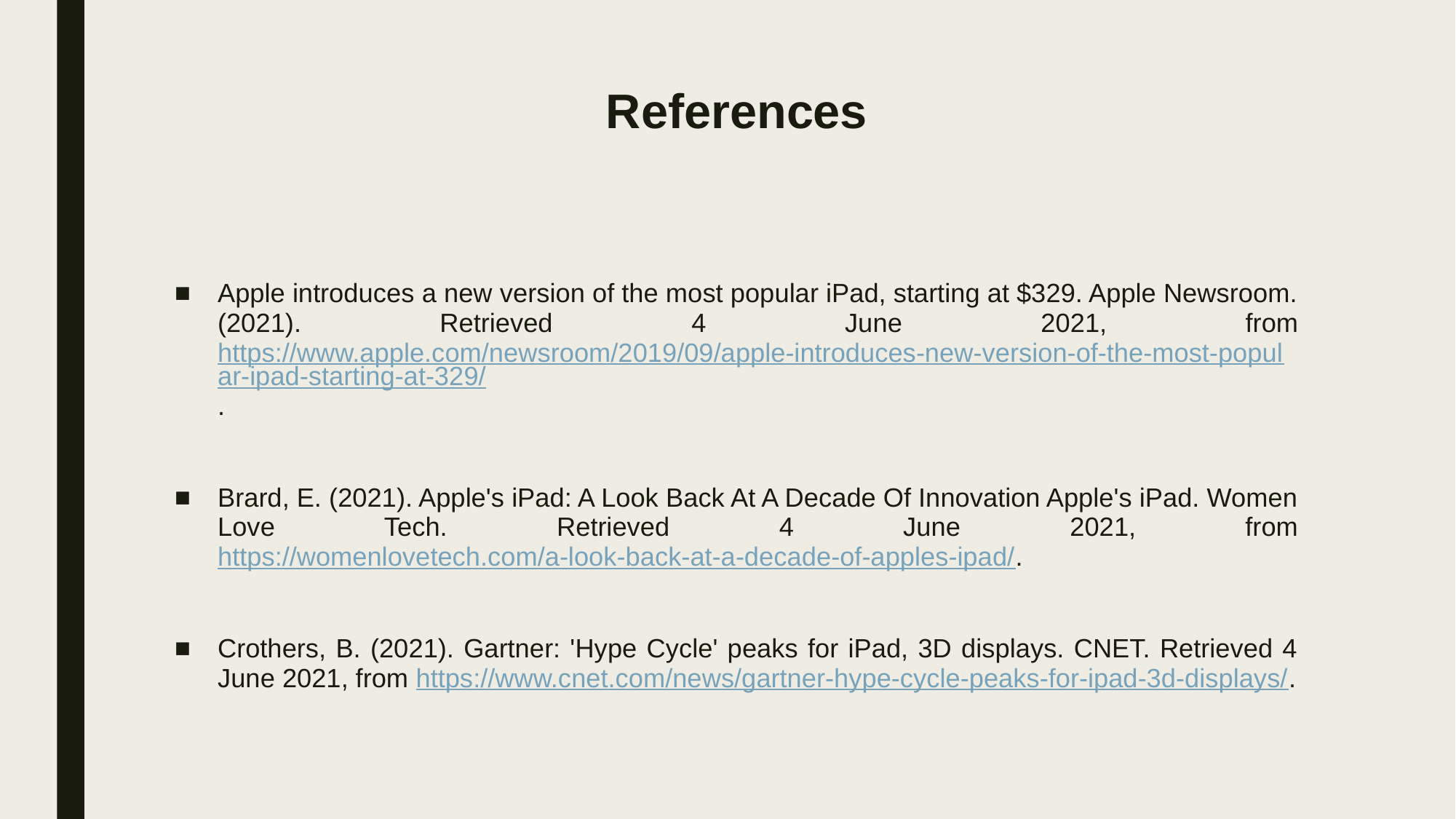

# References
Apple introduces a new version of the most popular iPad, starting at $329. Apple Newsroom. (2021). Retrieved 4 June 2021, from https://www.apple.com/newsroom/2019/09/apple-introduces-new-version-of-the-most-popular-ipad-starting-at-329/.

Brard, E. (2021). Apple's iPad: A Look Back At A Decade Of Innovation Apple's iPad. Women Love Tech. Retrieved 4 June 2021, from https://womenlovetech.com/a-look-back-at-a-decade-of-apples-ipad/.

Crothers, B. (2021). Gartner: 'Hype Cycle' peaks for iPad, 3D displays. CNET. Retrieved 4 June 2021, from https://www.cnet.com/news/gartner-hype-cycle-peaks-for-ipad-3d-displays/.